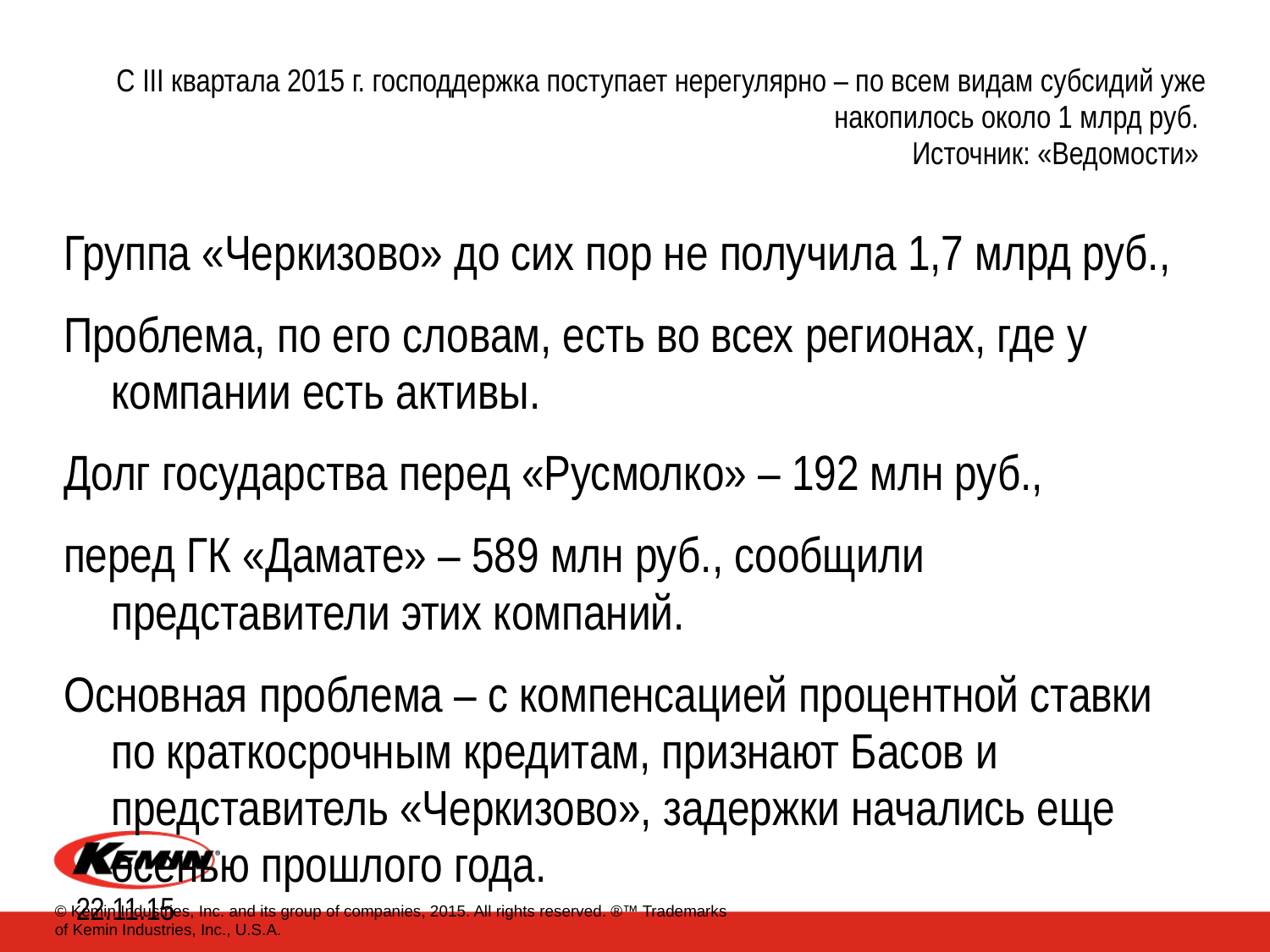

# С III квартала 2015 г. господдержка поступает нерегулярно – по всем видам субсидий уже накопилось около 1 млрд руб. Источник: «Ведомости»
Группа «Черкизово» до сих пор не получила 1,7 млрд руб.,
Проблема, по его словам, есть во всех регионах, где у компании есть активы.
Долг государства перед «Русмолко» – 192 млн руб.,
перед ГК «Дамате» – 589 млн руб., сообщили представители этих компаний.
Основная проблема – с компенсацией процентной ставки по краткосрочным кредитам, признают Басов и представитель «Черкизово», задержки начались еще осенью прошлого года.

22.11.15